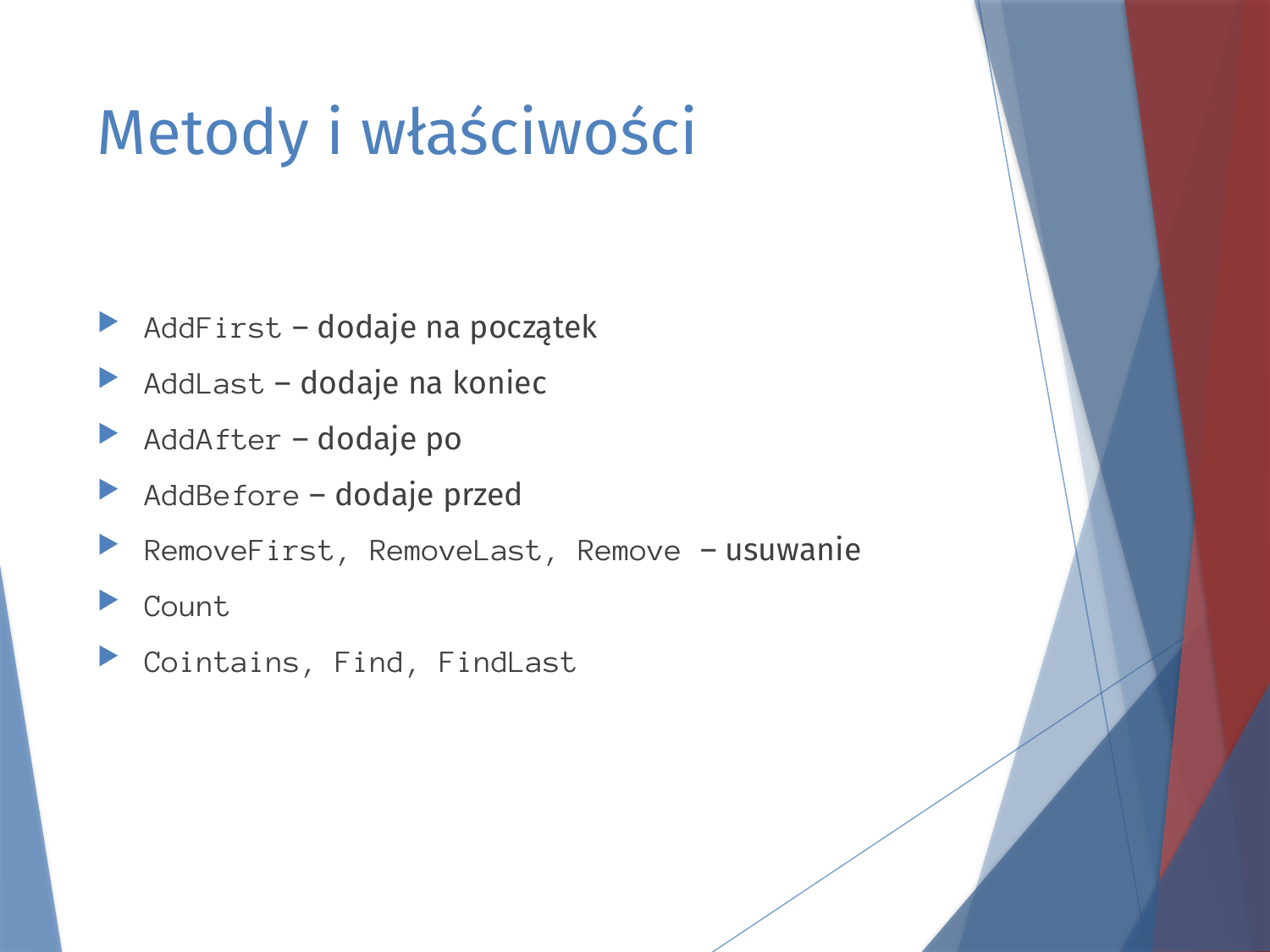

# Metody i właściwości
AddFirst – dodaje na początek
AddLast – dodaje na koniec
AddAfter – dodaje po
AddBefore – dodaje przed
RemoveFirst, RemoveLast, Remove – usuwanie
Count
Cointains, Find, FindLast